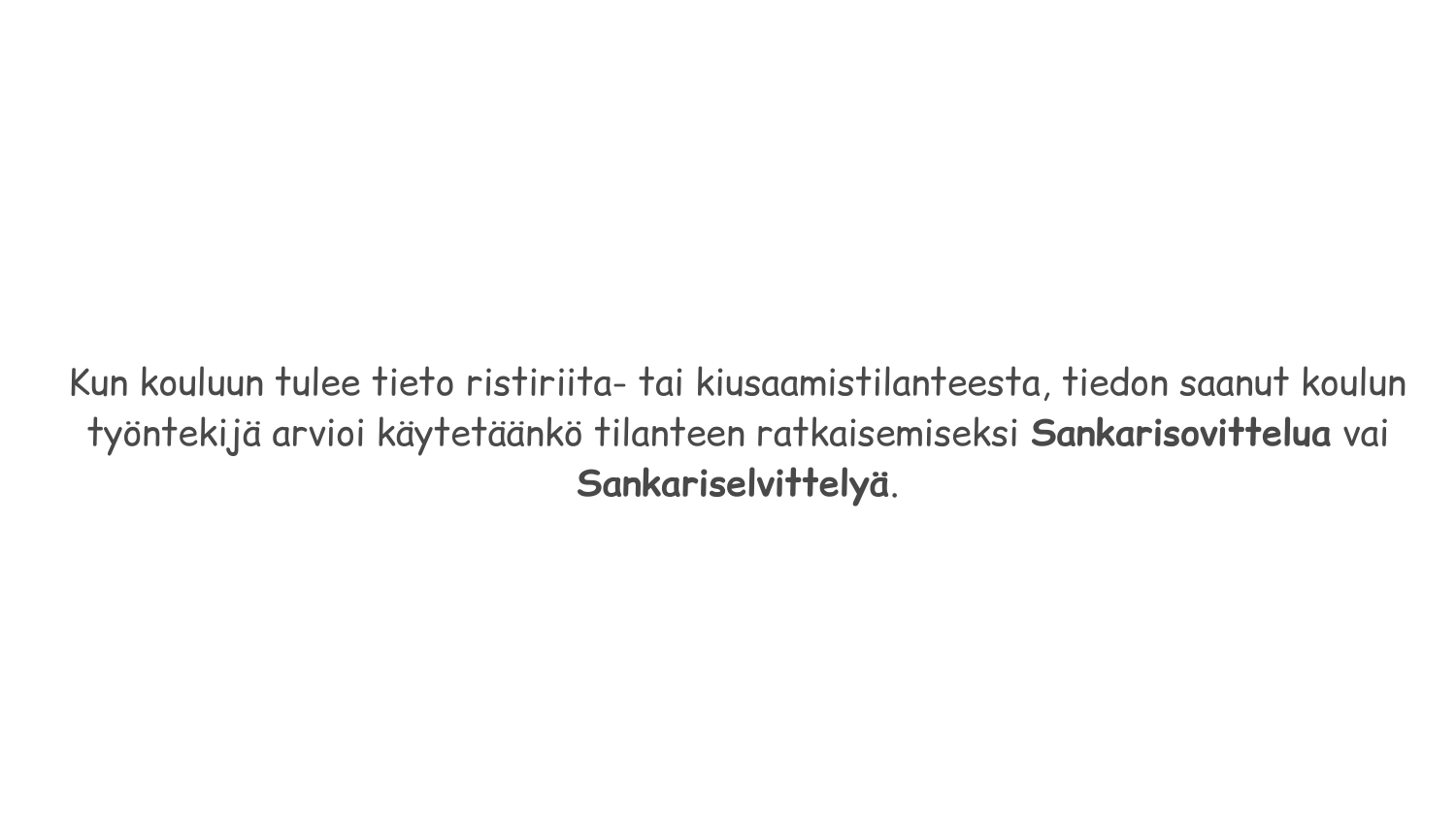

# Kun kouluun tulee tieto ristiriita- tai kiusaamistilanteesta, tiedon saanut koulun työntekijä arvioi käytetäänkö tilanteen ratkaisemiseksi Sankarisovittelua vai Sankariselvittelyä.